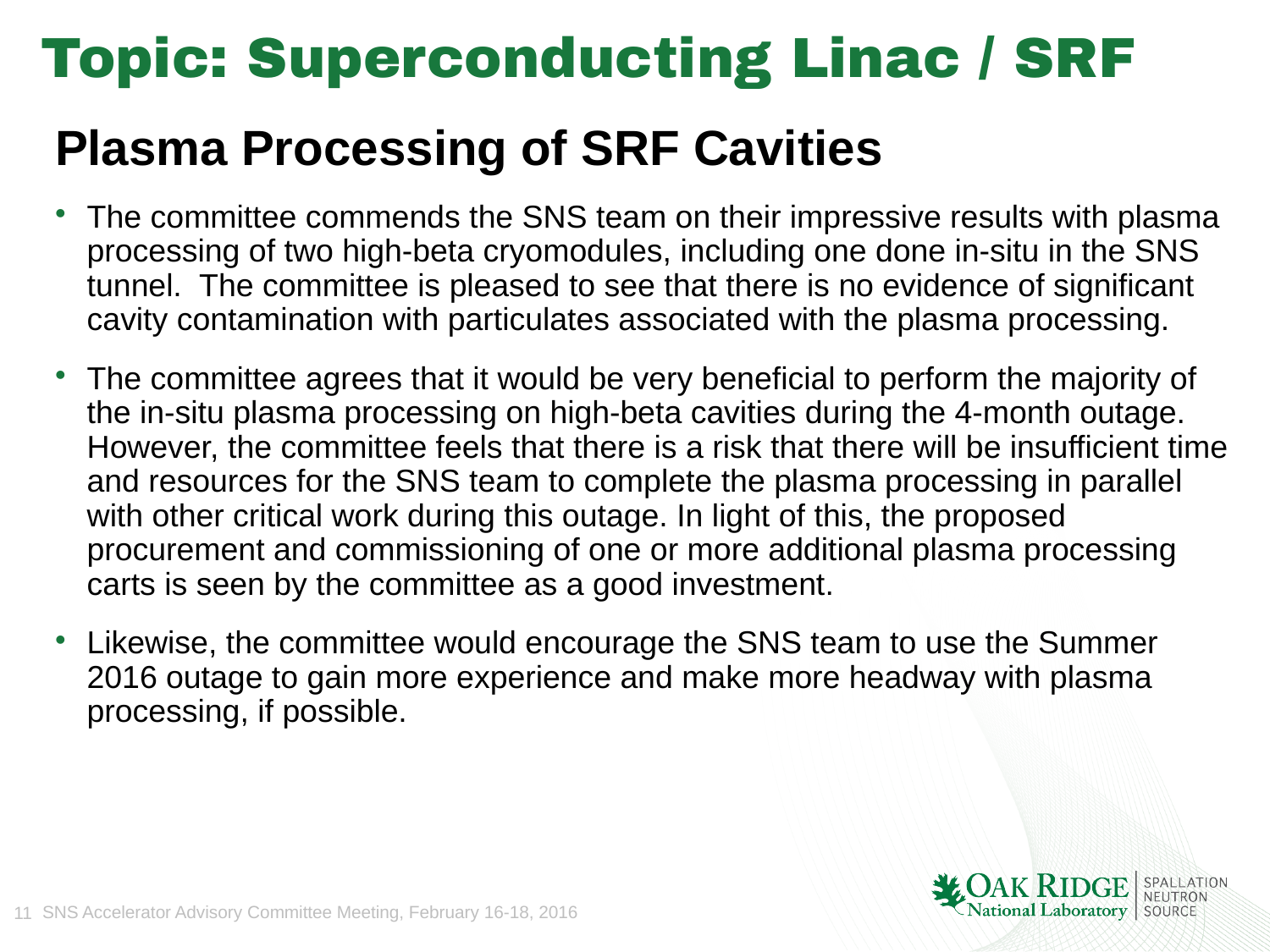

# Topic: Superconducting Linac / SRF
Plasma Processing of SRF Cavities
The committee commends the SNS team on their impressive results with plasma processing of two high-beta cryomodules, including one done in-situ in the SNS tunnel.  The committee is pleased to see that there is no evidence of significant cavity contamination with particulates associated with the plasma processing.
The committee agrees that it would be very beneficial to perform the majority of the in-situ plasma processing on high-beta cavities during the 4-month outage. However, the committee feels that there is a risk that there will be insufficient time and resources for the SNS team to complete the plasma processing in parallel with other critical work during this outage. In light of this, the proposed procurement and commissioning of one or more additional plasma processing carts is seen by the committee as a good investment.
Likewise, the committee would encourage the SNS team to use the Summer 2016 outage to gain more experience and make more headway with plasma processing, if possible.